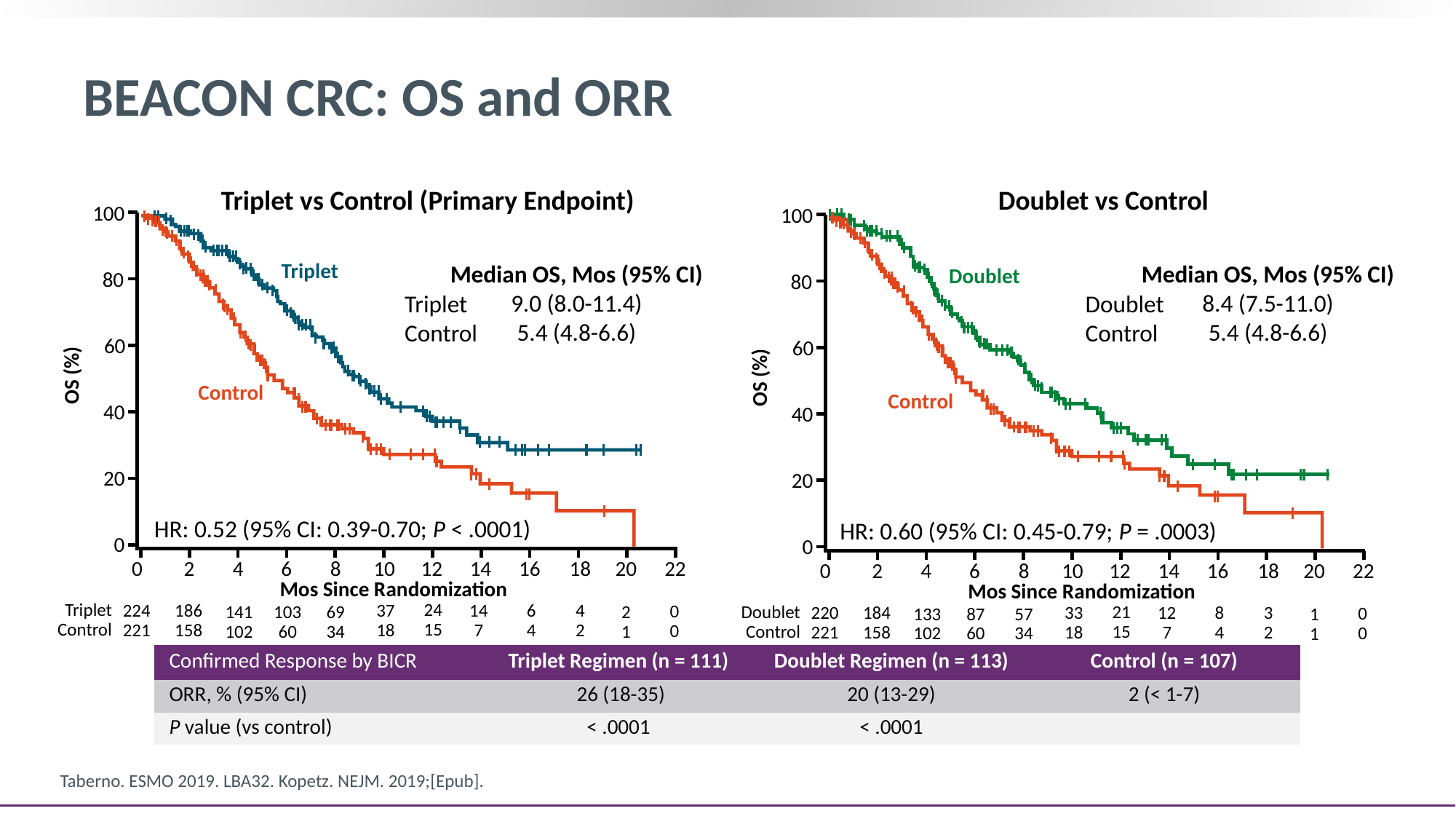

# BEACON CRC: OS and ORR
Triplet vs Control (Primary Endpoint)
Doublet vs Control
100
100

Triplet
Median OS, Mos (95% CI)
9.0 (8.0-11.4)
5.4 (4.8-6.6)
Median OS, Mos (95% CI)
8.4 (7.5-11.0)
5.4 (4.8-6.6)
Doublet
80
80
Triplet
Control
Doublet
Control
60
60
OS (%)
OS (%)
Control
Control
40
40

20
20
HR: 0.52 (95% CI: 0.39-0.70; P < .0001)
HR: 0.60 (95% CI: 0.45-0.79; P = .0003)
0
0
0
2
4
6
8
10
12
14
16
18
20
22
0
2
4
6
8
10
12
14
16
18
20
22
Mos Since Randomization
Mos Since Randomization
Triplet
Control
24
15
224
221
186
158
37
18
14
7
6
4
4
2
0
0
69
34
141
102
103
60
Doublet
Control
21
15
2
1
220
221
184
158
33
18
12
7
8
4
3
2
0
0
57
34
133
102
87
60
1
1
| Confirmed Response by BICR | Triplet Regimen (n = 111) | Doublet Regimen (n = 113) | Control (n = 107) |
| --- | --- | --- | --- |
| ORR, % (95% CI) | 26 (18-35) | 20 (13-29) | 2 (< 1-7) |
| P value (vs control) | < .0001 | < .0001 |  |
Taberno. ESMO 2019. LBA32. Kopetz. NEJM. 2019;[Epub].